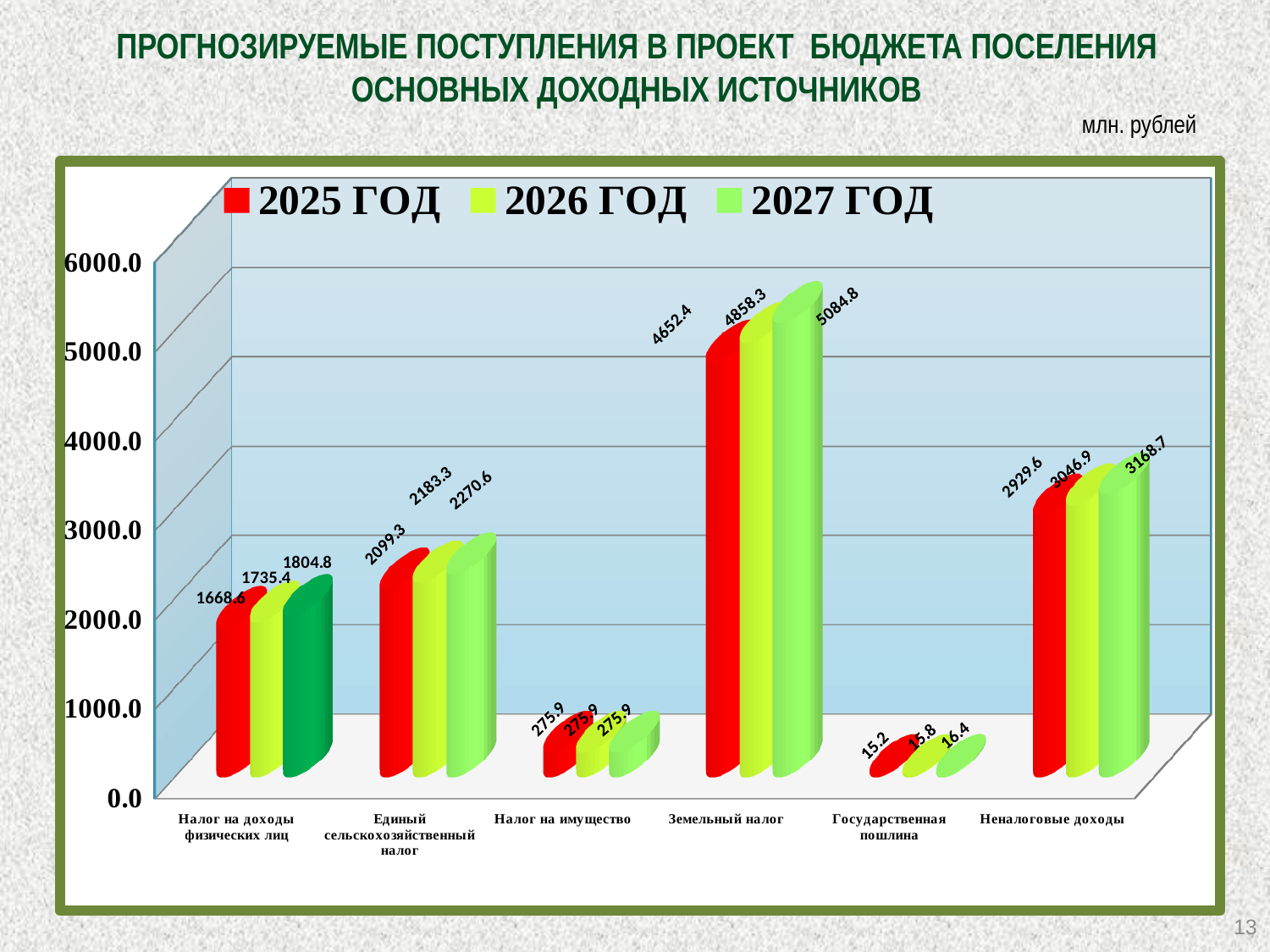

# ПРОГНОЗИРУЕМЫЕ ПОСТУПЛЕНИЯ В ПРОЕКТ  БЮДЖЕТА ПОСЕЛЕНИЯ ОСНОВНЫХ ДОХОДНЫХ ИСТОЧНИКОВ
млн. рублей

[unsupported chart]

13